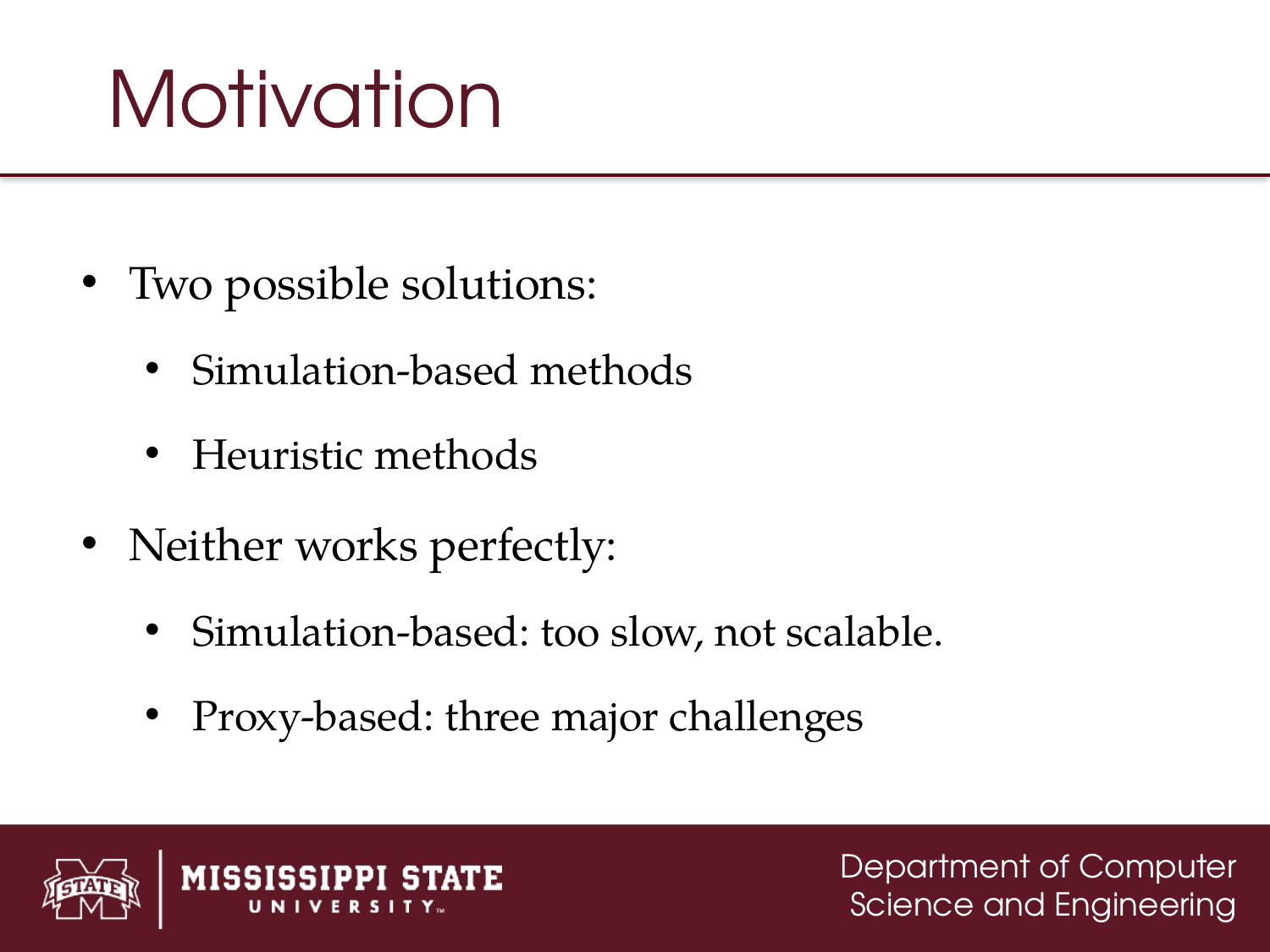

# Motivation
Two possible solutions:
Simulation-based methods
Heuristic methods
Neither works perfectly:
Simulation-based: too slow, not scalable.
Proxy-based: three major challenges